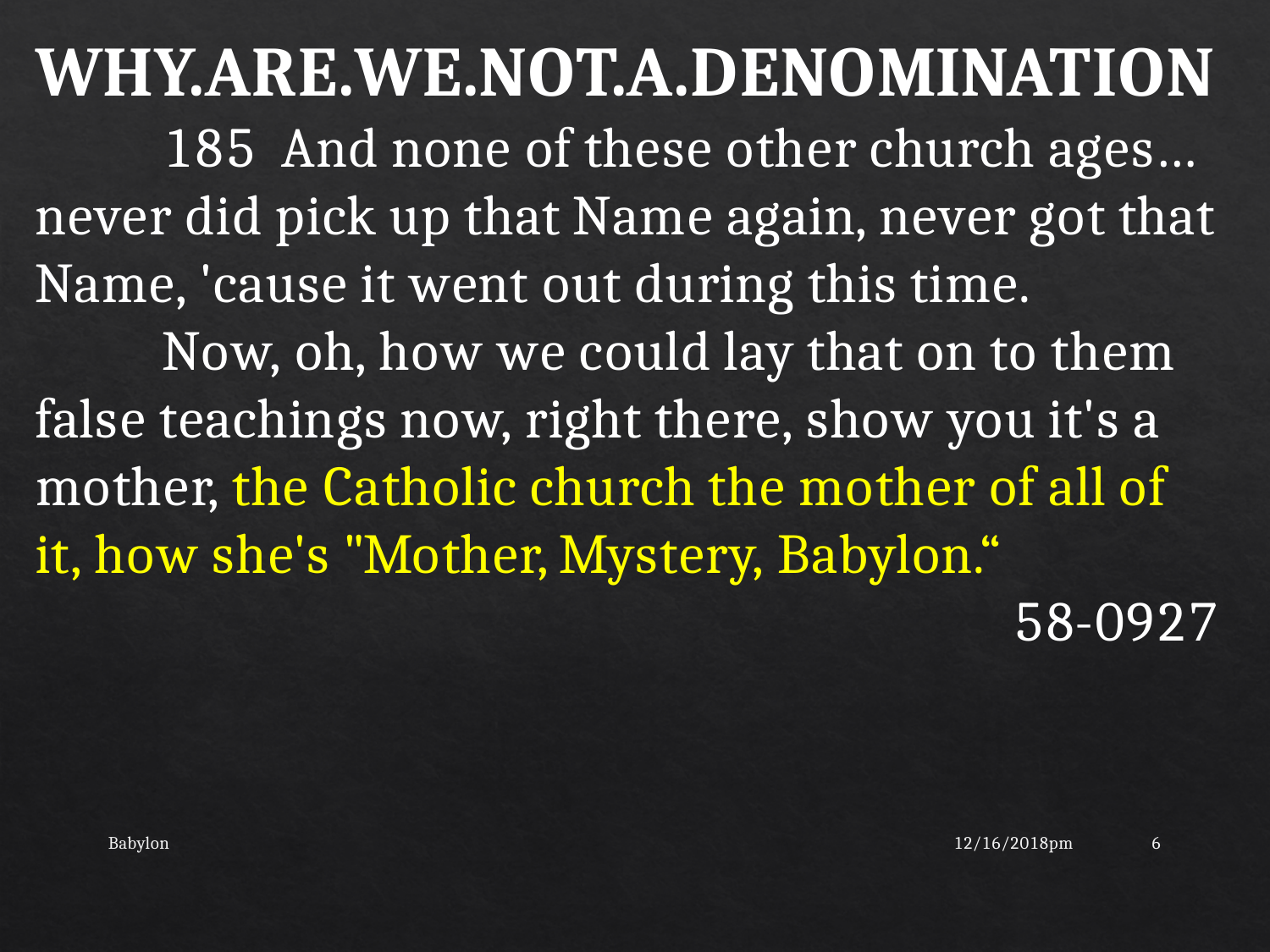

WHY.ARE.WE.NOT.A.DENOMINATION
	185  And none of these other church ages… never did pick up that Name again, never got that Name, 'cause it went out during this time.
	Now, oh, how we could lay that on to them false teachings now, right there, show you it's a mother, the Catholic church the mother of all of it, how she's "Mother, Mystery, Babylon.“
58-0927
Babylon
12/16/2018pm
6